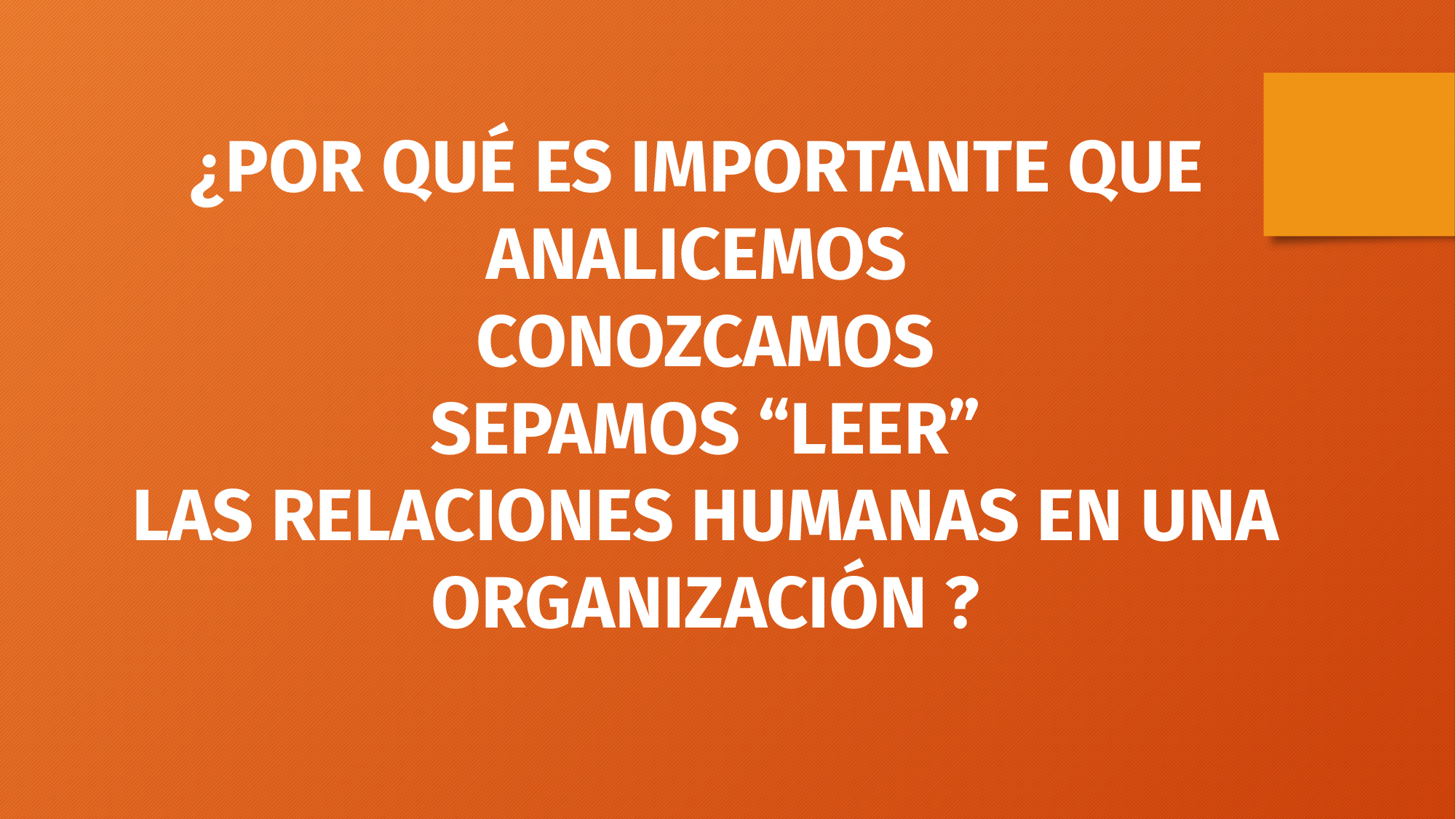

¿POR QUÉ ES IMPORTANTE QUE
ANALICEMOS
CONOZCAMOS
SEPAMOS “LEER”
LAS RELACIONES HUMANAS EN UNA ORGANIZACIÓN ?